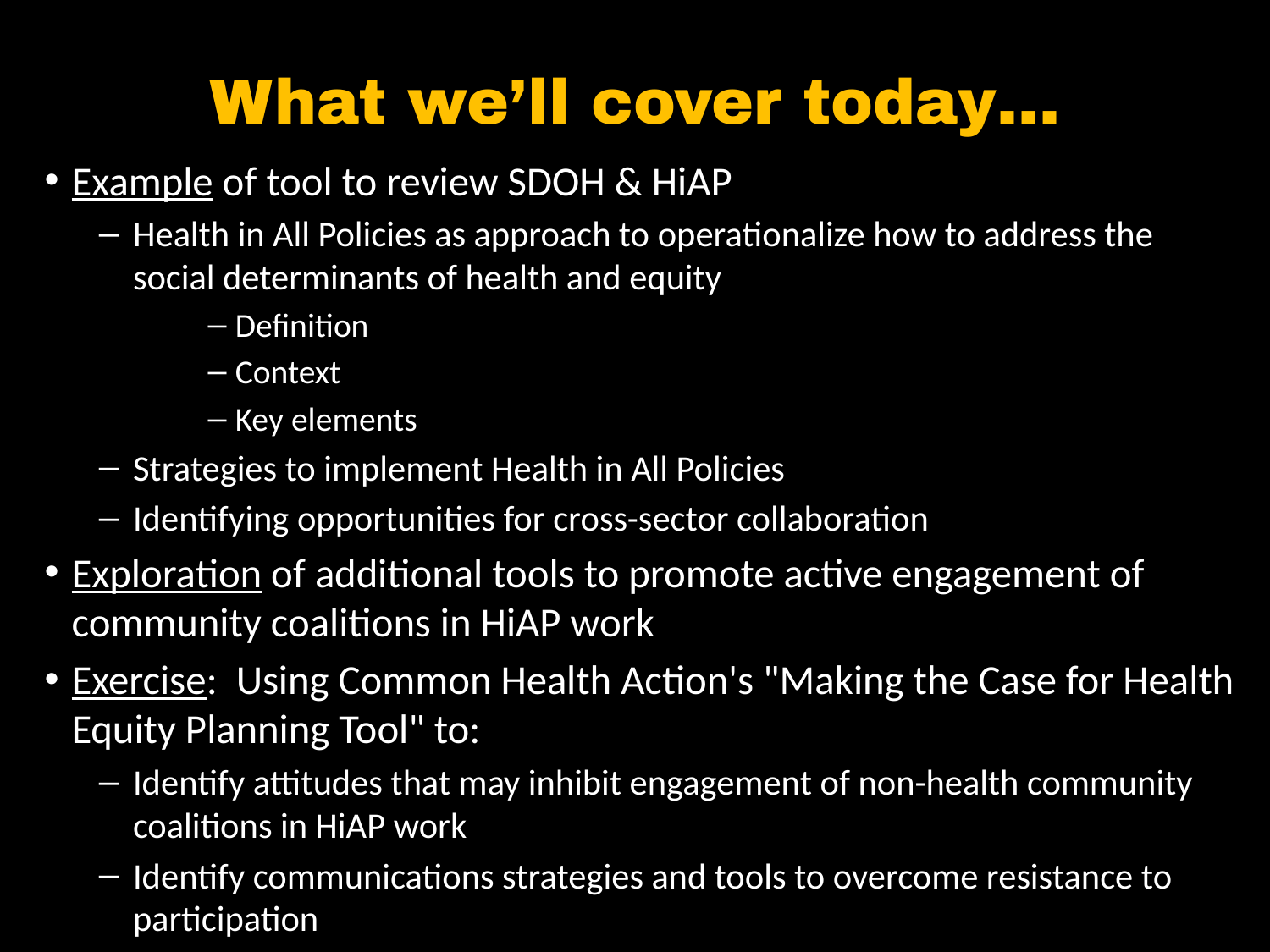

# What we’ll cover today…
Example of tool to review SDOH & HiAP
Health in All Policies as approach to operationalize how to address the social determinants of health and equity
Definition
Context
Key elements
Strategies to implement Health in All Policies
Identifying opportunities for cross-sector collaboration
Exploration of additional tools to promote active engagement of community coalitions in HiAP work
Exercise:  Using Common Health Action's "Making the Case for Health Equity Planning Tool" to:
Identify attitudes that may inhibit engagement of non-health community coalitions in HiAP work
Identify communications strategies and tools to overcome resistance to participation